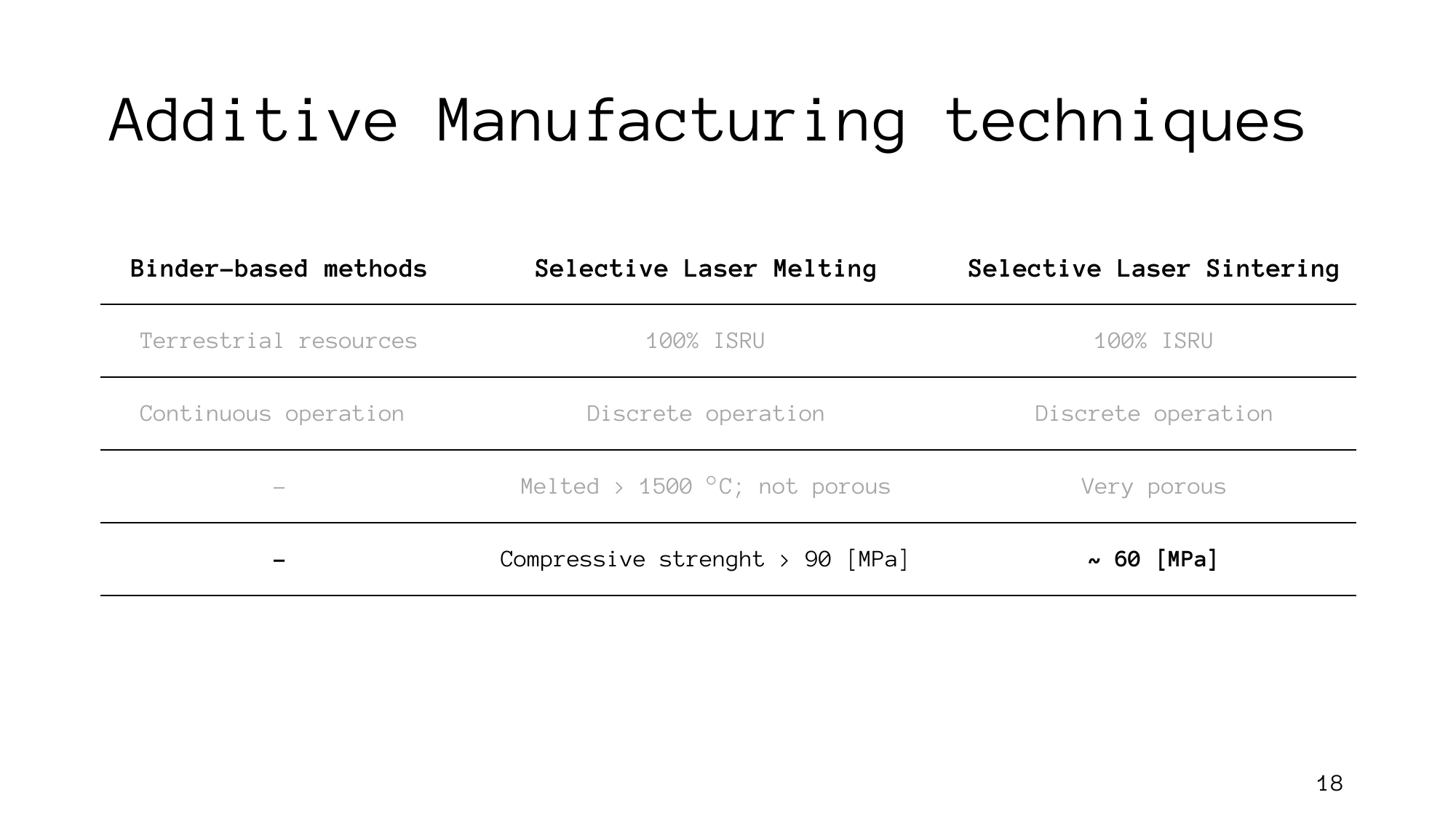

Additive Manufacturing techniques
| Binder-based​ methods | Selective Laser Melting | Selective Laser Sintering |
| --- | --- | --- |
| Terrestrial resources | 100% ISRU | 100% ISRU |
| Continuous operation | Discrete operation | Discrete operation |
| - | Melted > 1500 °C; not porous | Very porous |
| - | Compressive strenght > 90 [MPa] | ~ 60 [MPa] |
18